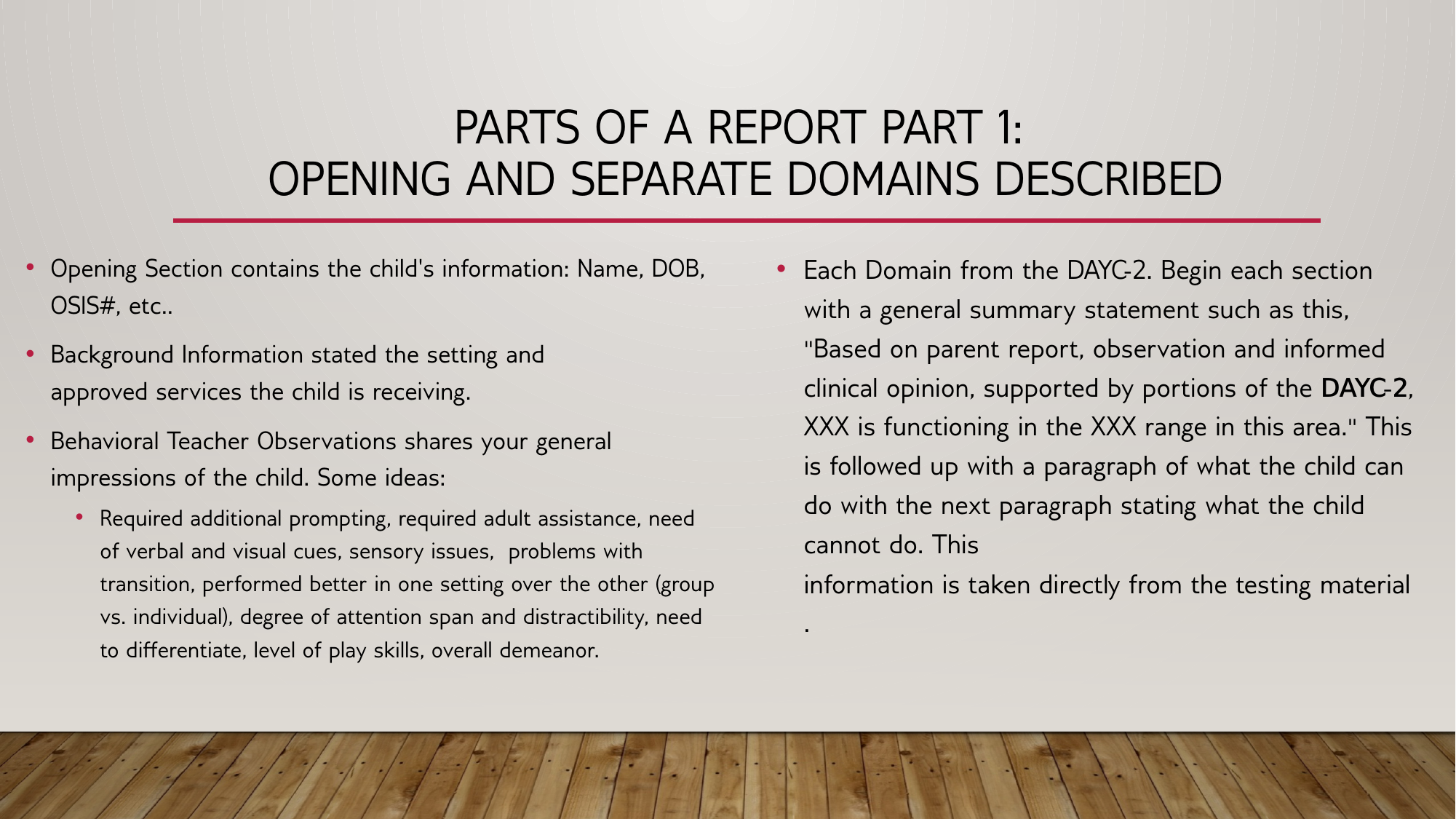

# PARTS of a report Part 1: Opening and Separate Domains Described
Each Domain from the DAYC-2. Begin each section with a general summary statement such as this, "Based on parent report, observation and informed clinical opinion, supported by portions of the DAYC-2, XXX is functioning in the XXX range in this area." This is followed up with a paragraph of what the child can do with the next paragraph stating what the child cannot do. This information is taken directly from the testing material.

Opening Section contains the child's information: Name, DOB, OSIS#, etc..
Background Information stated the setting and approved services the child is receiving.
Behavioral Teacher Observations shares your general impressions of the child. Some ideas:
Required additional prompting, required adult assistance, need of verbal and visual cues, sensory issues,  problems with transition, performed better in one setting over the other (group vs. individual), degree of attention span and distractibility, need to differentiate, level of play skills, overall demeanor.